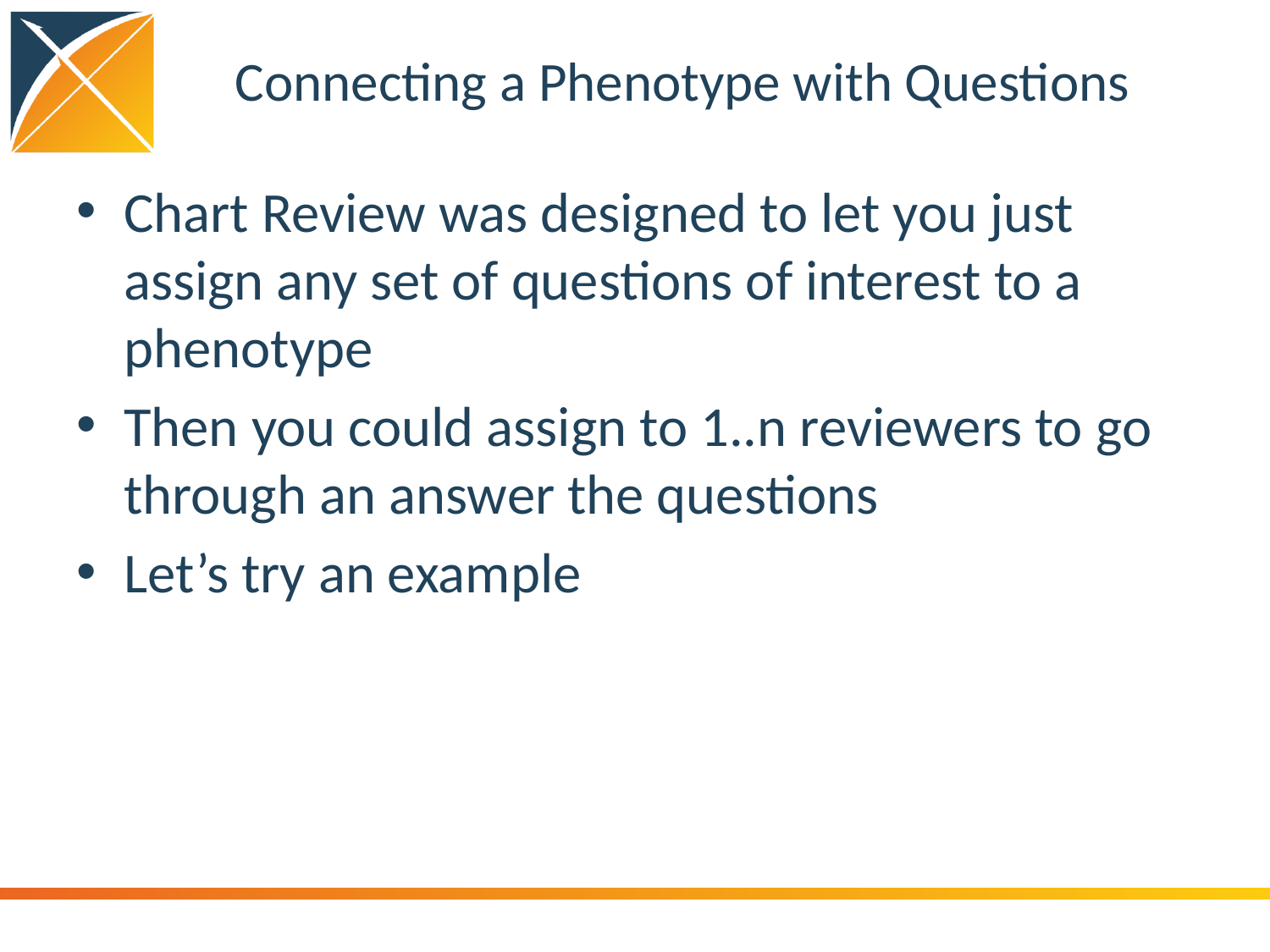

# Connecting a Phenotype with Questions
Chart Review was designed to let you just assign any set of questions of interest to a phenotype
Then you could assign to 1..n reviewers to go through an answer the questions
Let’s try an example